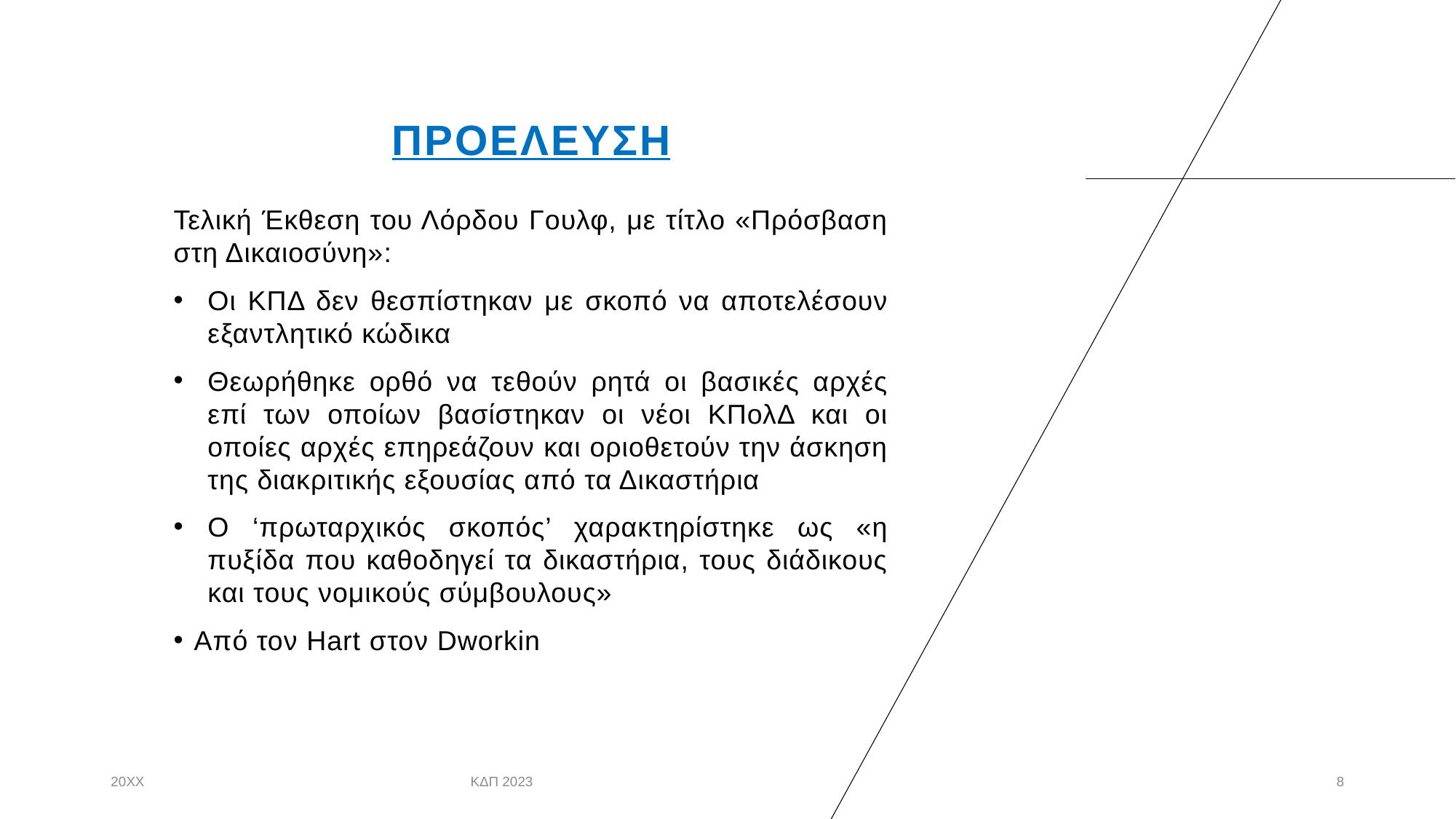

# πΡΟΕΛΕΥΣΗ
Τελική Έκθεση του Λόρδου Γουλφ, με τίτλο «Πρόσβαση στη Δικαιοσύνη»:
Οι ΚΠΔ δεν θεσπίστηκαν με σκοπό να αποτελέσουν εξαντλητικό κώδικα
Θεωρήθηκε ορθό να τεθούν ρητά οι βασικές αρχές επί των οποίων βασίστηκαν οι νέοι ΚΠολΔ και οι οποίες αρχές επηρεάζουν και οριοθετούν την άσκηση της διακριτικής εξουσίας από τα Δικαστήρια
Ο ‘πρωταρχικός σκοπός’ χαρακτηρίστηκε ως «η πυξίδα που καθοδηγεί τα δικαστήρια, τους διάδικους και τους νομικούς σύμβουλους»
Από τον Hart στον Dworkin

20XX
ΚΔΠ 2023
8